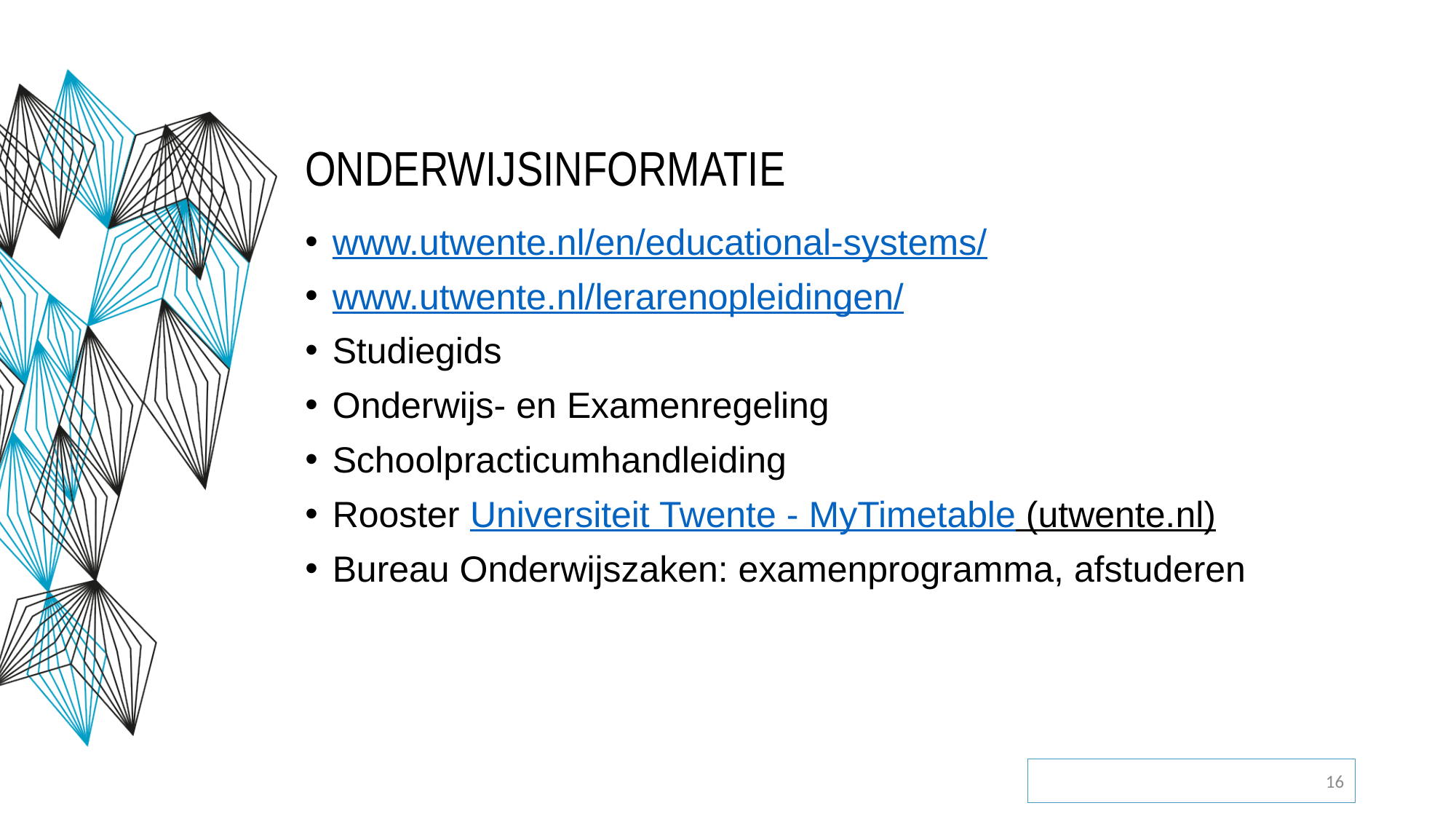

# Onderwijsinformatie
www.utwente.nl/en/educational-systems/
www.utwente.nl/lerarenopleidingen/
Studiegids
Onderwijs- en Examenregeling
Schoolpracticumhandleiding
Rooster Universiteit Twente - MyTimetable (utwente.nl)
Bureau Onderwijszaken: examenprogramma, afstuderen

16